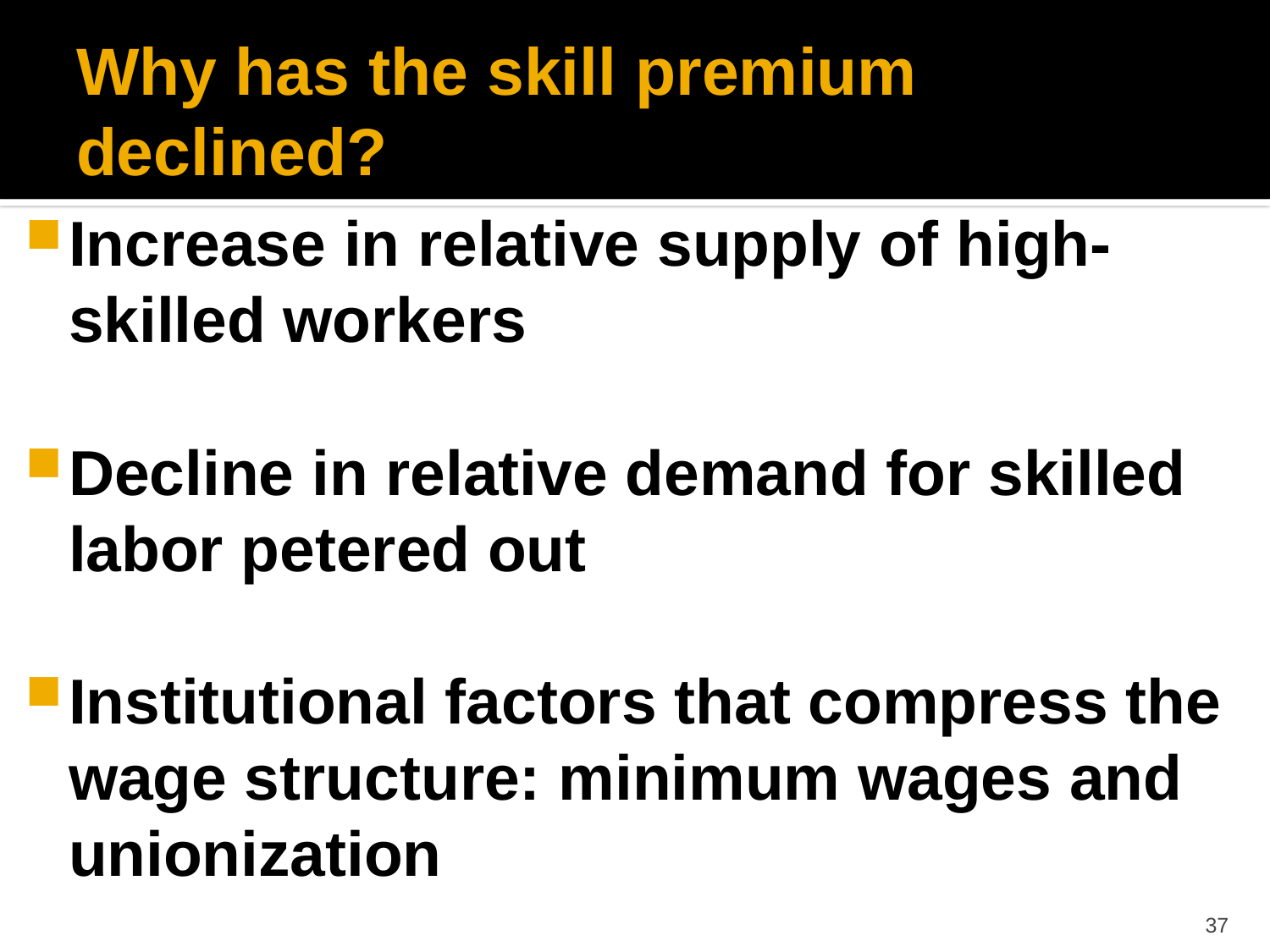

# Why has the skill premium declined?
Increase in relative supply of high-skilled workers

Decline in relative demand for skilled labor petered out

Institutional factors that compress the wage structure: minimum wages and unionization

37